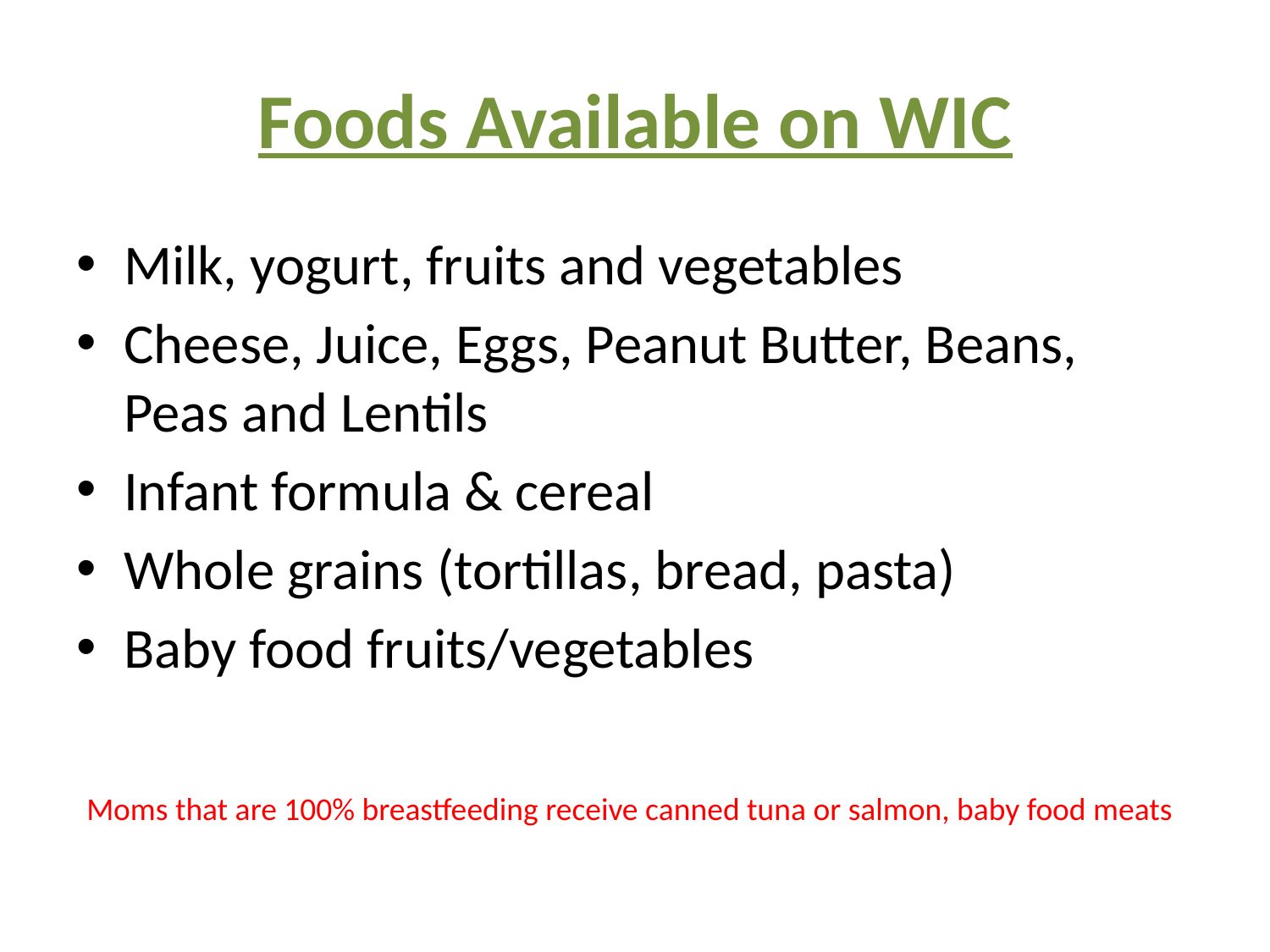

# Foods Available on WIC
Milk, yogurt, fruits and vegetables
Cheese, Juice, Eggs, Peanut Butter, Beans, Peas and Lentils
Infant formula & cereal
Whole grains (tortillas, bread, pasta)
Baby food fruits/vegetables
Moms that are 100% breastfeeding receive canned tuna or salmon, baby food meats